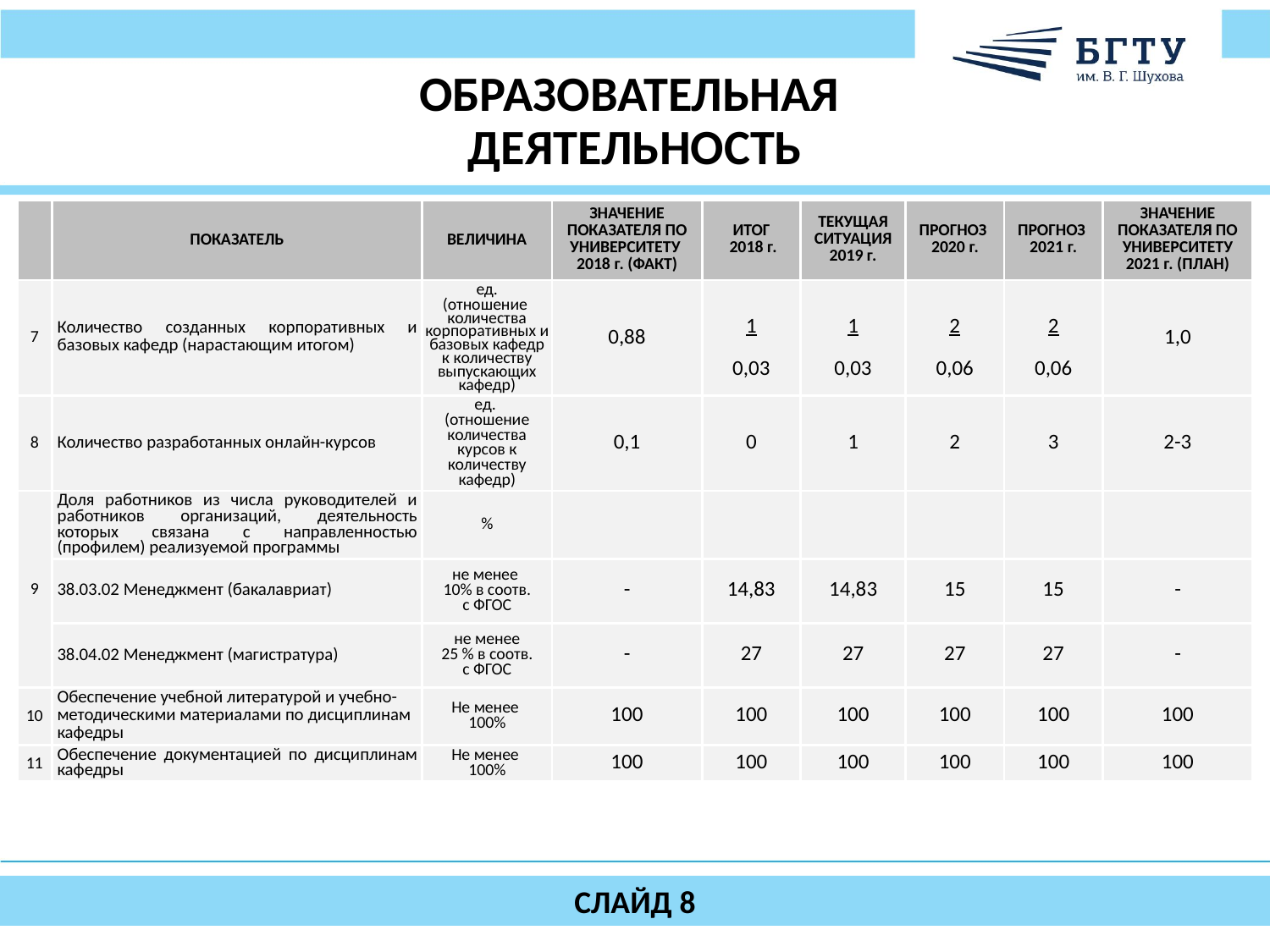

ОБРАЗОВАТЕЛЬНАЯ
ДЕЯТЕЛЬНОСТЬ

|  | ПОКАЗАТЕЛЬ | ВЕЛИЧИНА | ЗНАЧЕНИЕ ПОКАЗАТЕЛЯ ПО УНИВЕРСИТЕТУ 2018 г. (ФАКТ) | ИТОГ 2018 г. | ТЕКУЩАЯ СИТУАЦИЯ 2019 г. | ПРОГНОЗ 2020 г. | ПРОГНОЗ 2021 г. | ЗНАЧЕНИЕ ПОКАЗАТЕЛЯ ПО УНИВЕРСИТЕТУ 2021 г. (ПЛАН) |
| --- | --- | --- | --- | --- | --- | --- | --- | --- |
| 7 | Количество созданных корпоративных и базовых кафедр (нарастающим итогом) | ед. (отношение количества корпоративных и базовых кафедр к количеству выпускающих кафедр) | 0,88 | 1 0,03 | 1 0,03 | 2 0,06 | 2 0,06 | 1,0 |
| 8 | Количество разработанных онлайн-курсов | ед. (отношение количества курсов к количеству кафедр) | 0,1 | 0 | 1 | 2 | 3 | 2-3 |
| 9 | Доля работников из числа руководителей и работников организаций, деятельность которых связана с направленностью (профилем) реализуемой программы | % |  |  |  |  |  |  |
|  | 38.03.02 Менеджмент (бакалавриат) | не менее 10% в соотв. с ФГОС | - | 14,83 | 14,83 | 15 | 15 | - |
|  | 38.04.02 Менеджмент (магистратура) | не менее 25 % в соотв. с ФГОС | - | 27 | 27 | 27 | 27 | - |
| 10 | Обеспечение учебной литературой и учебно-методическими материалами по дисциплинам кафедры | Не менее 100% | 100 | 100 | 100 | 100 | 100 | 100 |
| 11 | Обеспечение документацией по дисциплинам кафедры | Не менее 100% | 100 | 100 | 100 | 100 | 100 | 100 |
СЛАЙД 8